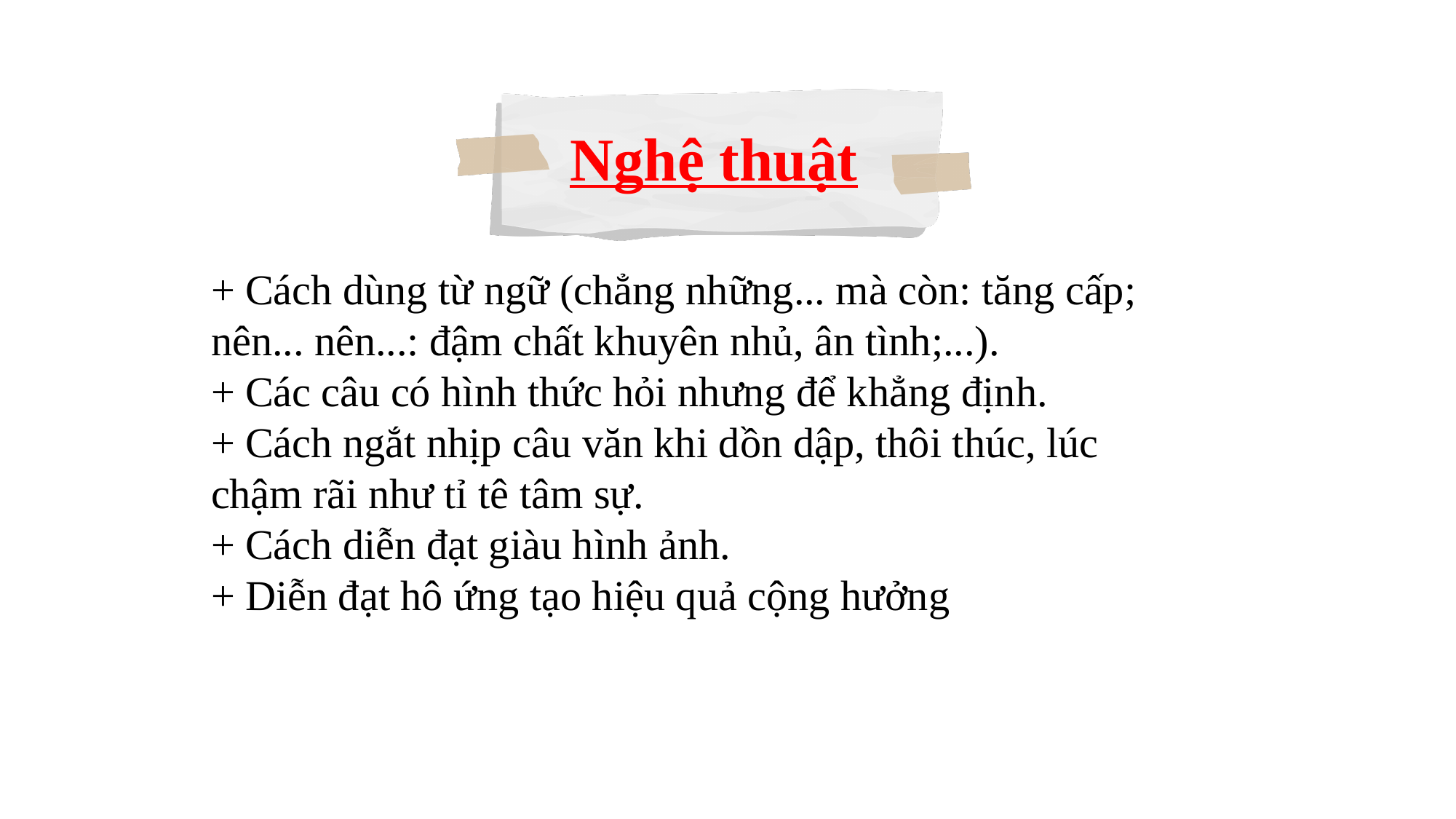

Nghệ thuật
+ Cách dùng từ ngữ (chẳng những... mà còn: tăng cấp; nên... nên...: đậm chất khuyên nhủ, ân tình;...).
+ Các câu có hình thức hỏi nhưng để khẳng định.
+ Cách ngắt nhịp câu văn khi dồn dập, thôi thúc, lúc chậm rãi như tỉ tê tâm sự.
+ Cách diễn đạt giàu hình ảnh.
+ Diễn đạt hô ứng tạo hiệu quả cộng hưởng